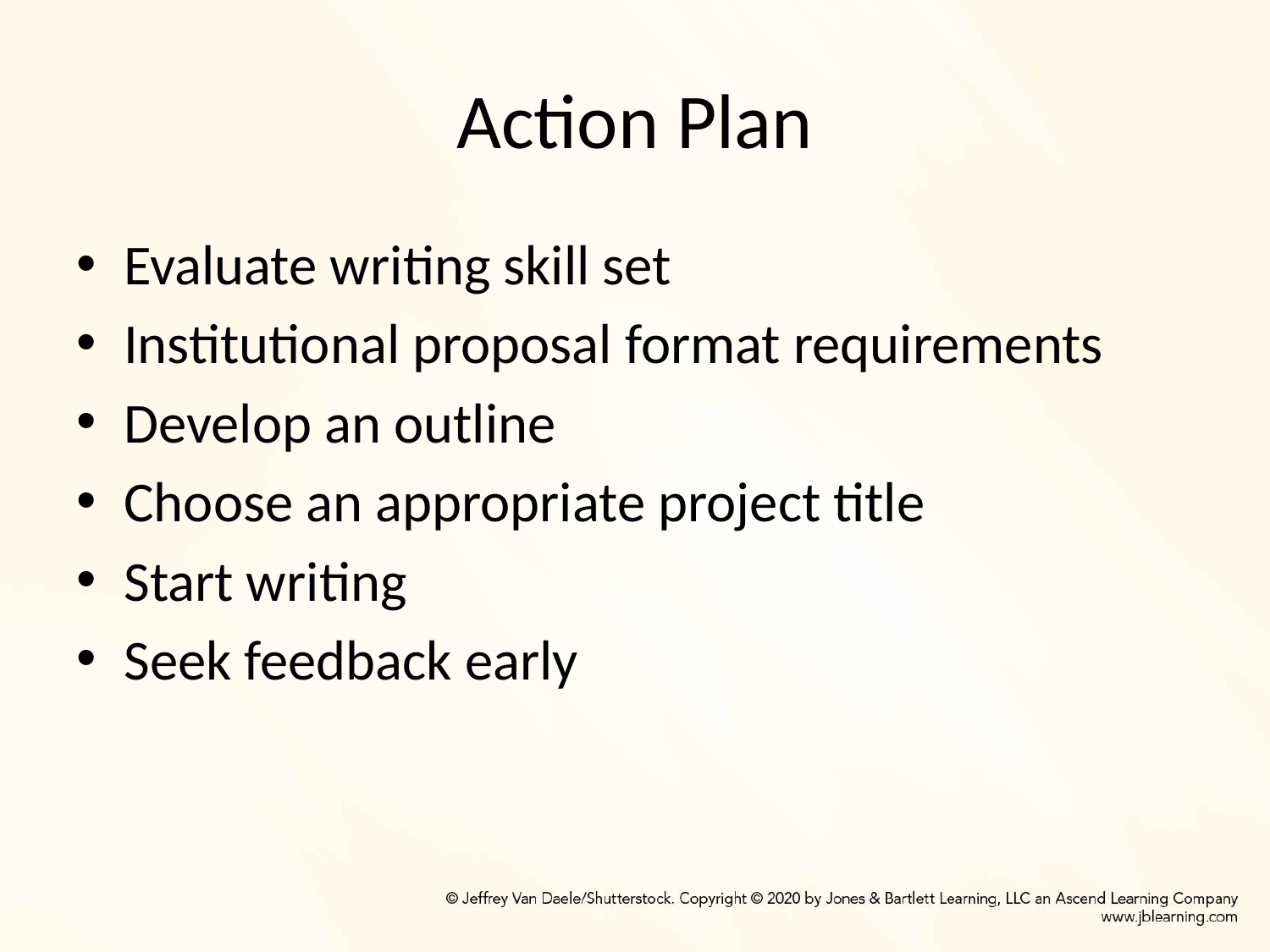

# Action Plan
Evaluate writing skill set
Institutional proposal format requirements
Develop an outline
Choose an appropriate project title
Start writing
Seek feedback early